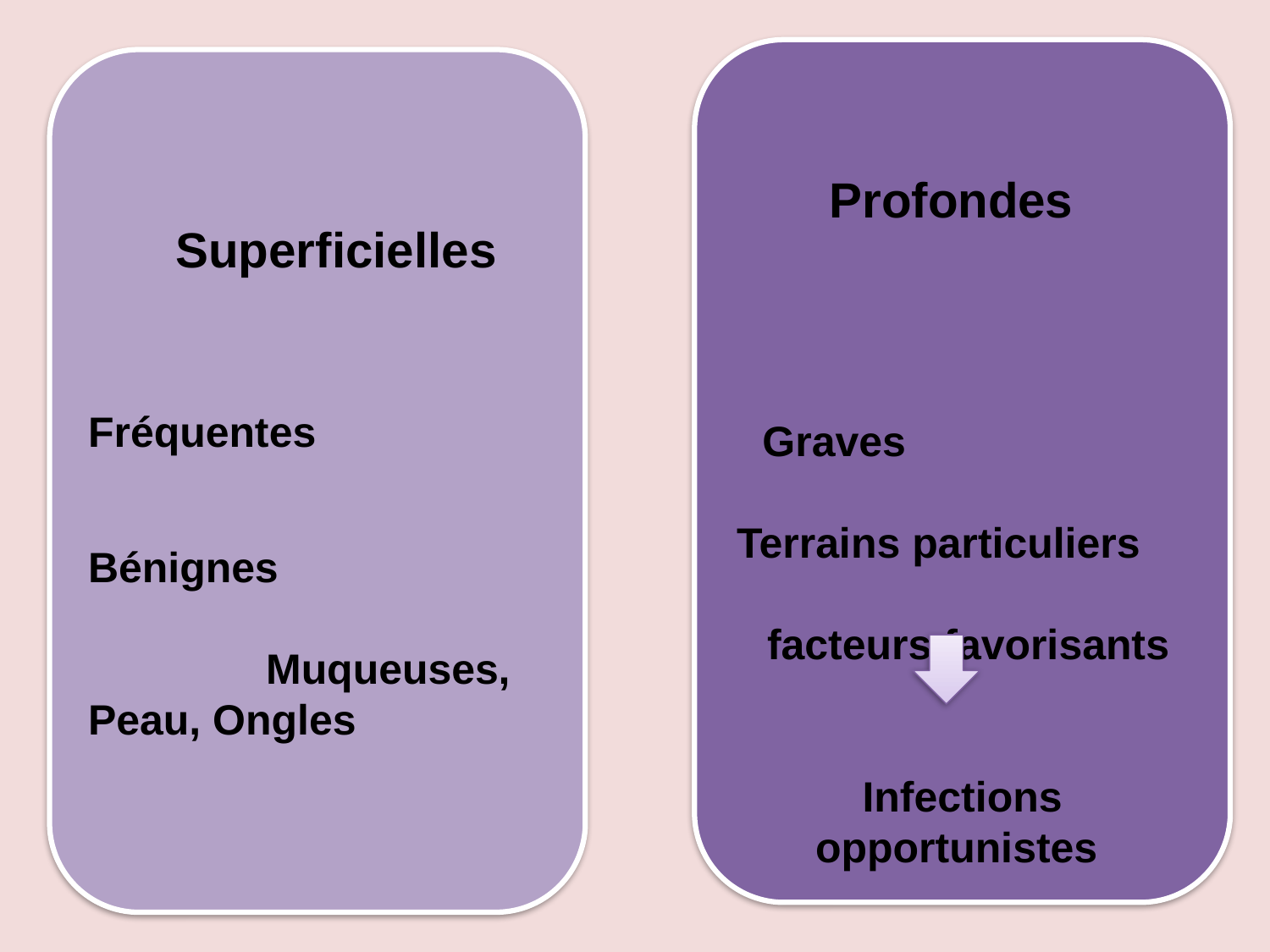

Profondes

   Graves

Terrains particuliers
  facteurs favorisants

Infections opportunistes
         Superficielles

Fréquentes

Bénignes
                                                           Muqueuses,
Peau, Ongles